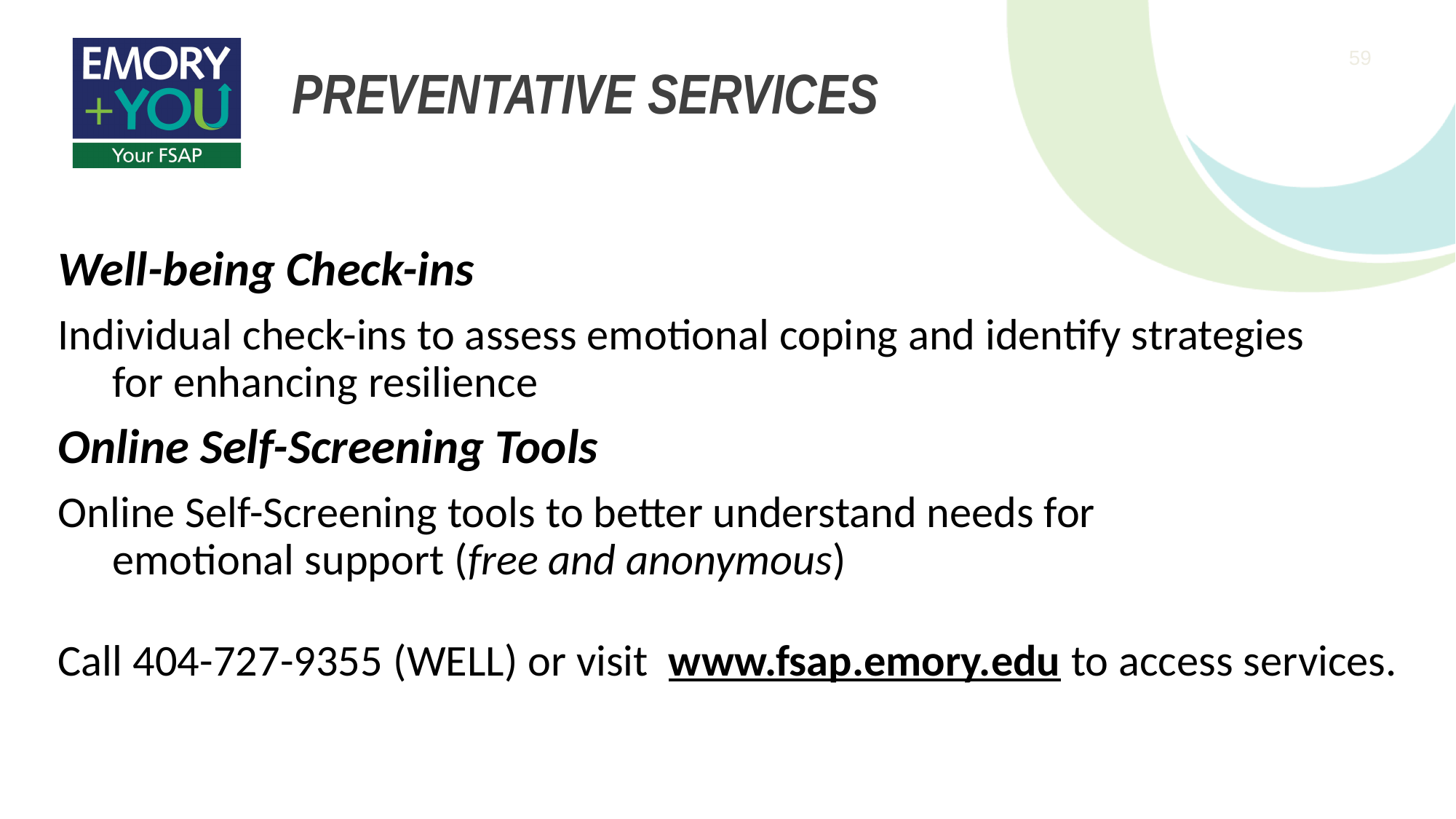

59
# PREVENTATIVE SERVICES
Well-being Check-ins
Individual check-ins to assess emotional coping and identify strategies for enhancing resilience
Online Self-Screening Tools
Online Self-Screening tools to better understand needs for emotional support (free and anonymous)

Call 404-727-9355 (WELL) or visit  www.fsap.emory.edu to access services.